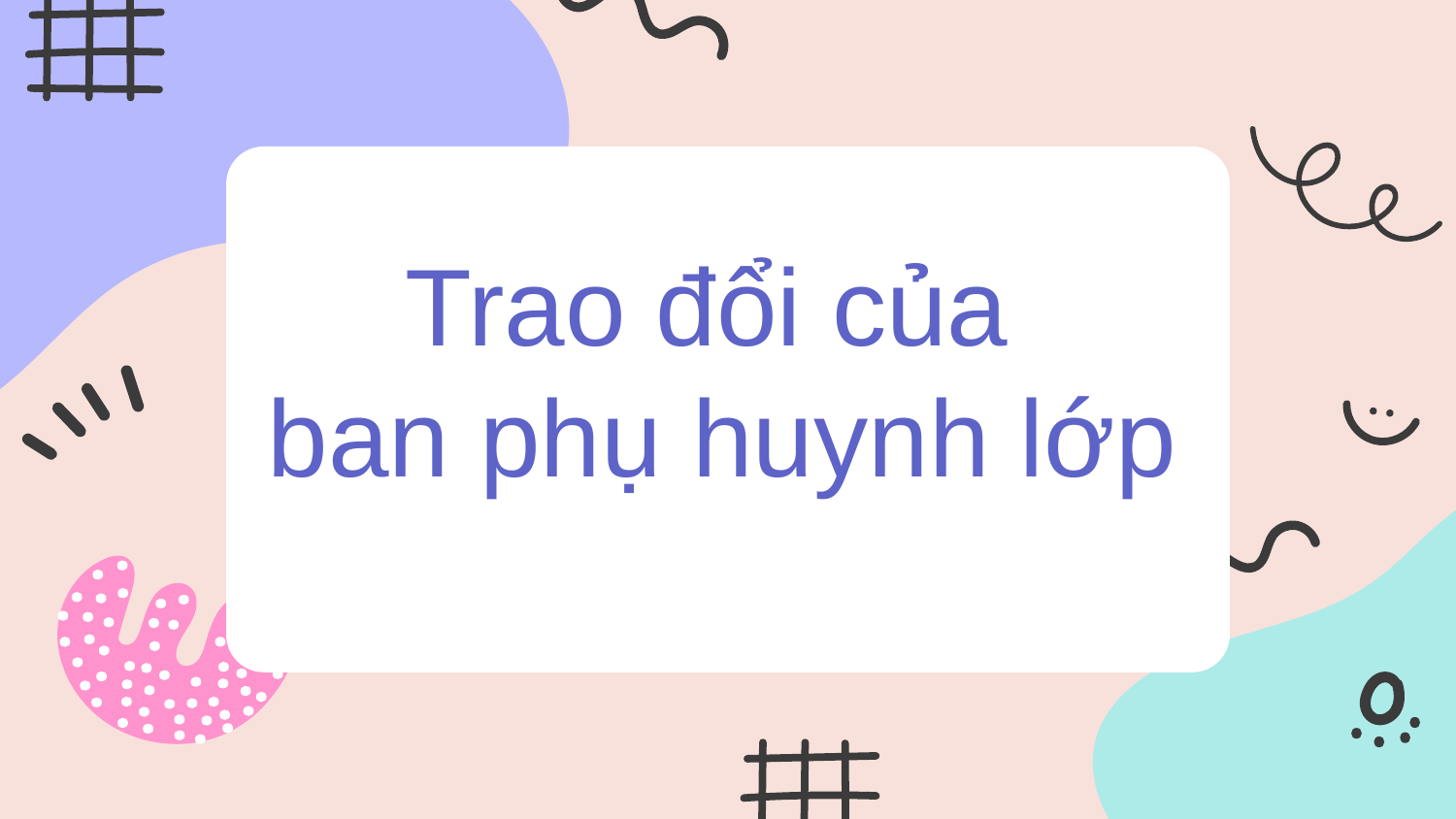

Trao đổi của
 ban phụ huynh lớp